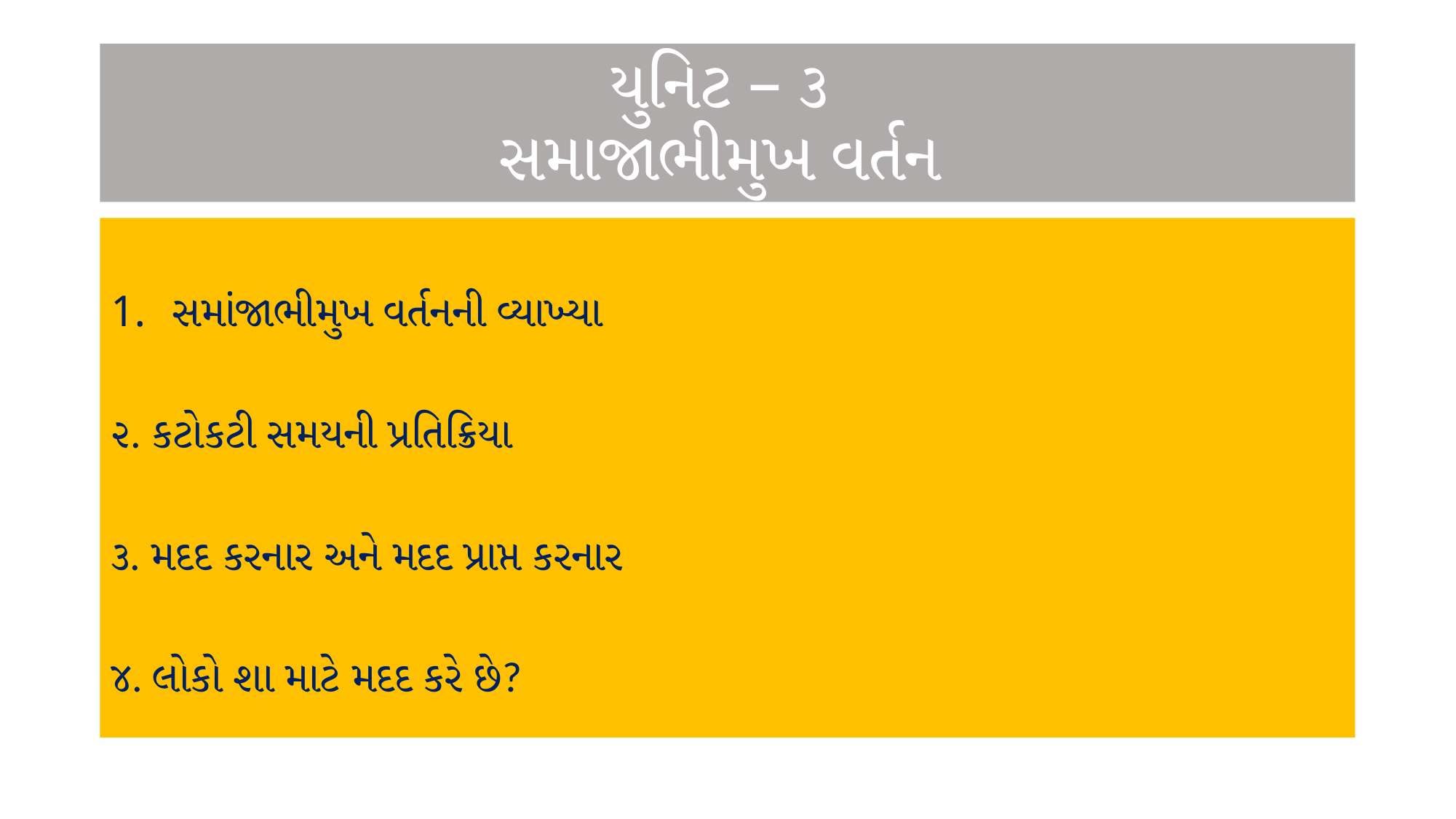

# યુનિટ – ૩ સમાજાભીમુખ વર્તન

સમાંજાભીમુખ વર્તનની વ્યાખ્યા

૨. કટોકટી સમયની પ્રતિક્રિયા

૩. મદદ કરનાર અને મદદ પ્રાપ્ત કરનાર

૪. લોકો શા માટે મદદ કરે છે?